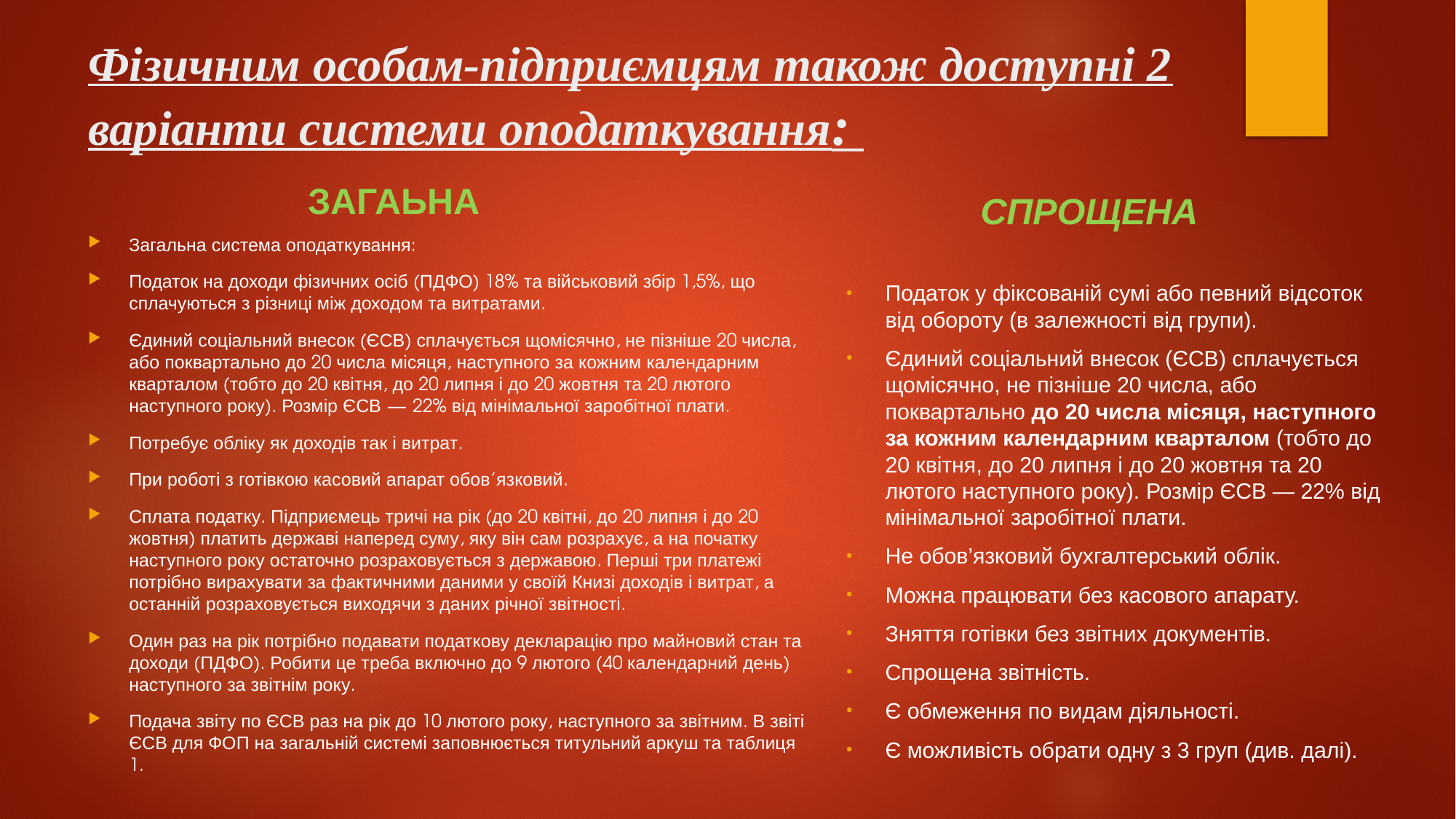

# Фізичним особам-підприємцям також доступні 2 варіанти системи оподаткування:
СПРОЩЕНА
ЗАГАЬНА
Загальна система оподаткування:
Податок на доходи фізичних осіб (ПДФО) 18% та військовий збір 1,5%, що сплачуються з різниці між доходом та витратами.
Єдиний соціальний внесок (ЄСВ) сплачується щомісячно, не пізніше 20 числа, або поквартально до 20 числа місяця, наступного за кожним календарним кварталом (тобто до 20 квітня, до 20 липня і до 20 жовтня та 20 лютого наступного року). Розмір ЄСВ ― 22% від мінімальної заробітної плати.
Потребує обліку як доходів так і витрат.
При роботі з готівкою касовий апарат обов’язковий.
Сплата податку. Підприємець тричі на рік (до 20 квітні, до 20 липня і до 20 жовтня) платить державі наперед суму, яку він сам розрахує, а на початку наступного року остаточно розраховується з державою. Перші три платежі потрібно вирахувати за фактичними даними у своїй Книзі доходів і витрат, а останній розраховується виходячи з даних річної звітності.
Один раз на рік потрібно подавати податкову декларацію про майновий стан та доходи (ПДФО). Робити це треба включно до 9 лютого (40 календарний день) наступного за звітнім року.
Подача звіту по ЄСВ раз на рік до 10 лютого року, наступного за звітним. В звіті ЄСВ для ФОП на загальній системі заповнюється титульний аркуш та таблиця 1.
Податок у фіксованій сумі або певний відсоток від обороту (в залежності від групи).
Єдиний соціальний внесок (ЄСВ) сплачується щомісячно, не пізніше 20 числа, або поквартально до 20 числа місяця, наступного за кожним календарним кварталом (тобто до 20 квітня, до 20 липня і до 20 жовтня та 20 лютого наступного року). Розмір ЄСВ ― 22% від мінімальної заробітної плати.
Не обов’язковий бухгалтерський облік.
Можна працювати без касового апарату.
Зняття готівки без звітних документів.
Спрощена звітність.
Є обмеження по видам діяльності.
Є можливість обрати одну з 3 груп (див. далі).